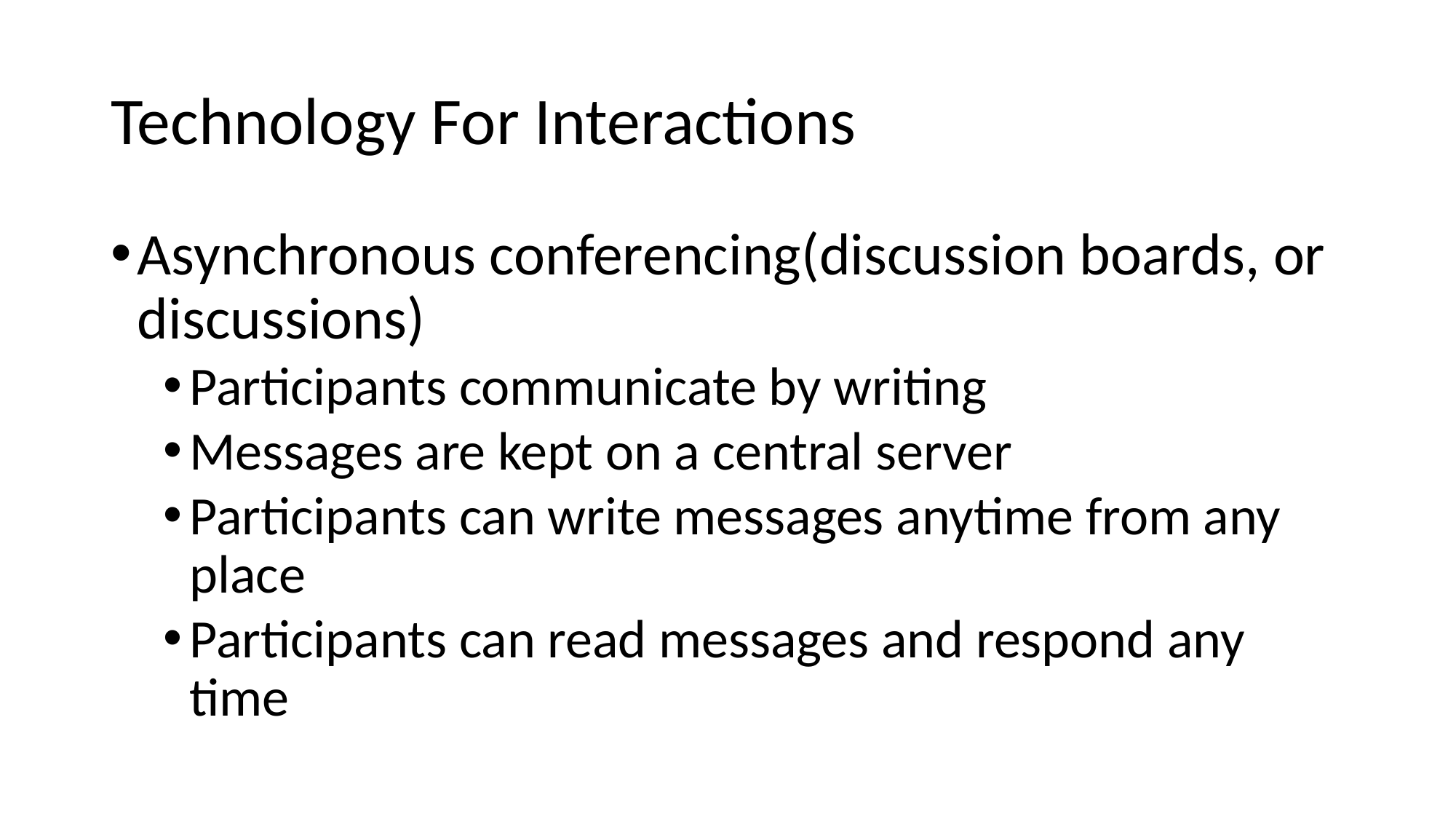

# Technology For Interactions
Asynchronous conferencing(discussion boards, or discussions)
Participants communicate by writing
Messages are kept on a central server
Participants can write messages anytime from any place
Participants can read messages and respond any time